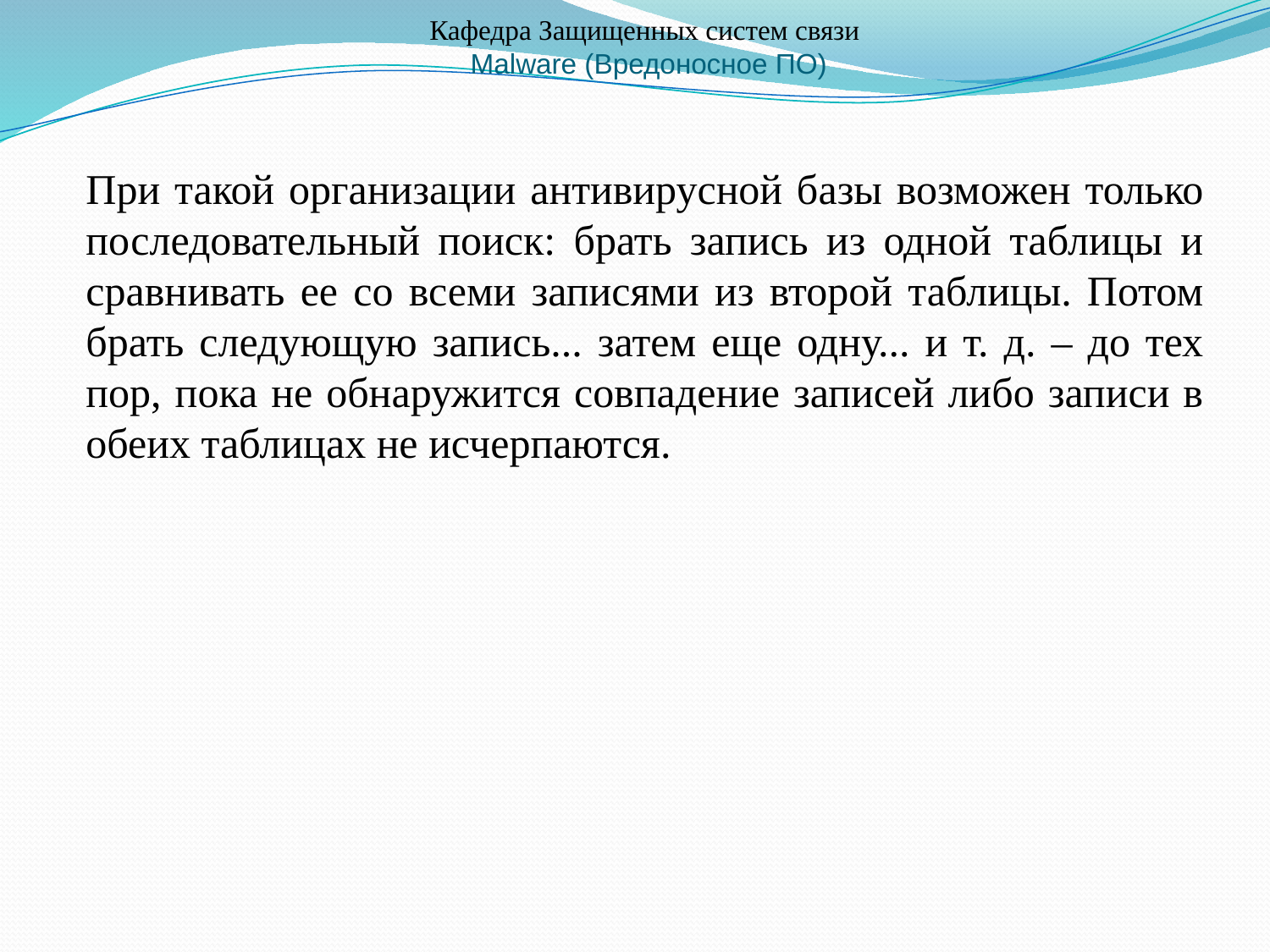

Кафедра Защищенных систем связи
 Malware (Вредоносное ПО)
При такой организации антивирусной базы возможен только последовательный поиск: брать запись из одной таблицы и сравнивать ее со всеми записями из второй таблицы. Потом брать следующую запись... затем еще одну... и т. д. – до тех пор, пока не обнаружится совпадение записей либо записи в обеих таблицах не исчерпаются.